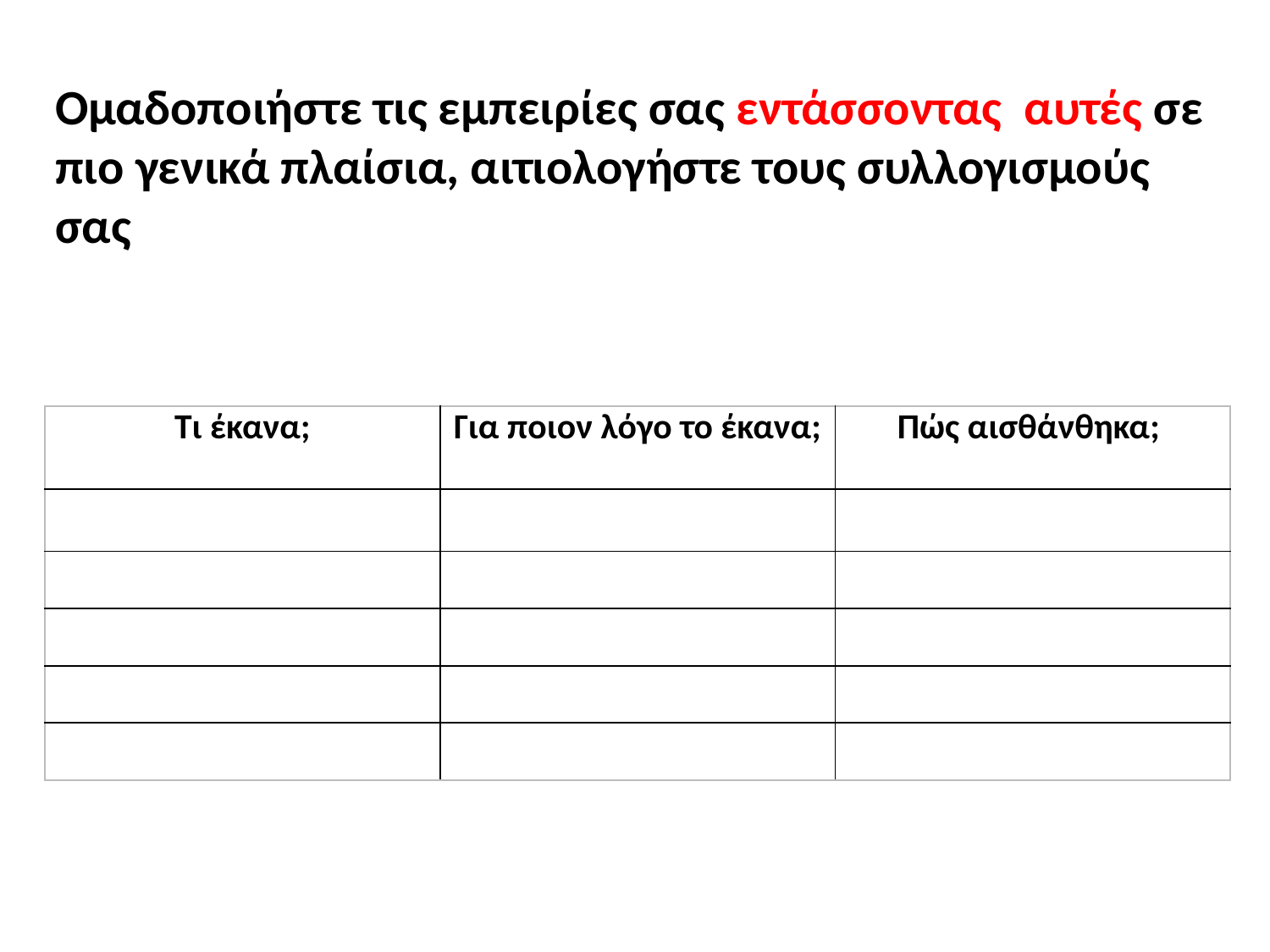

# Ομαδοποιήστε τις εμπειρίες σας εντάσσοντας  αυτές σε πιο γενικά πλαίσια, αιτιολογήστε τους συλλογισμούς σας
| Τι έκανα; | Για ποιον λόγο το έκανα; | Πώς αισθάνθηκα; |
| --- | --- | --- |
|  |  |  |
|  |  |  |
|  |  |  |
|  |  |  |
|  |  |  |